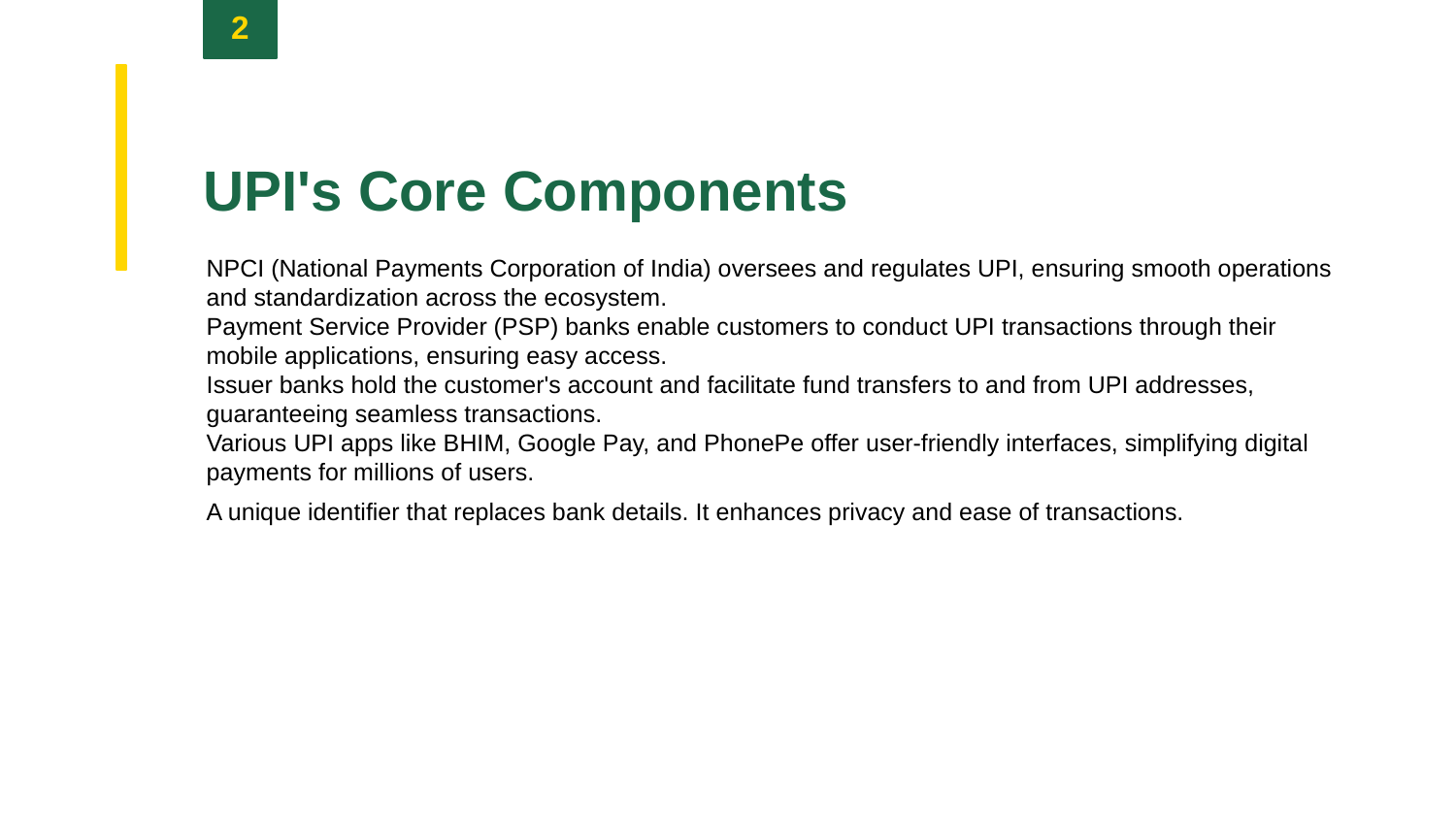

2

UPI's Core Components
NPCI (National Payments Corporation of India) oversees and regulates UPI, ensuring smooth operations and standardization across the ecosystem.
Payment Service Provider (PSP) banks enable customers to conduct UPI transactions through their mobile applications, ensuring easy access.
Issuer banks hold the customer's account and facilitate fund transfers to and from UPI addresses, guaranteeing seamless transactions.
Various UPI apps like BHIM, Google Pay, and PhonePe offer user-friendly interfaces, simplifying digital payments for millions of users.
A unique identifier that replaces bank details. It enhances privacy and ease of transactions.